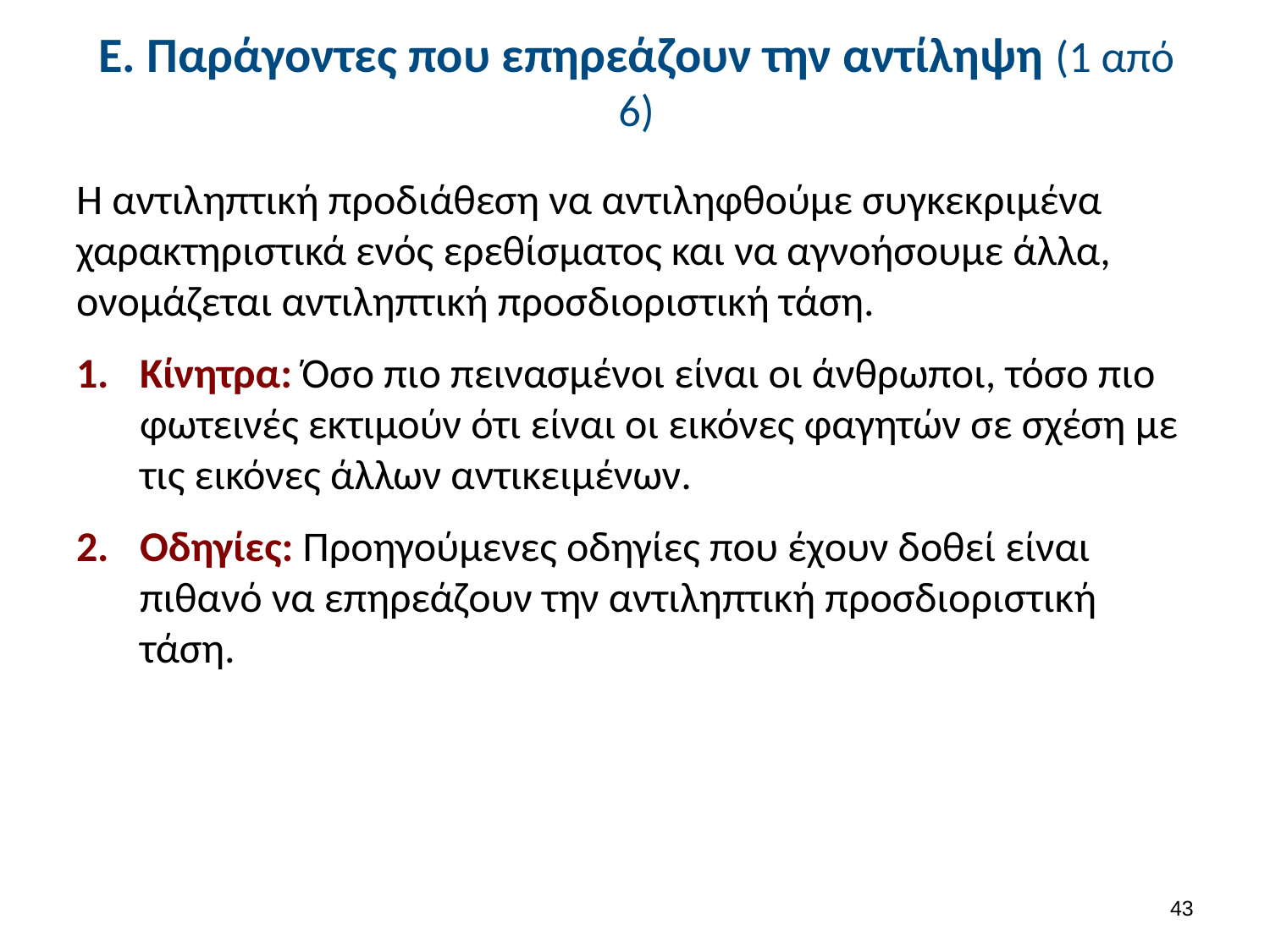

# Ε. Παράγοντες που επηρεάζουν την αντίληψη (1 από 6)
Η αντιληπτική προδιάθεση να αντιληφθούμε συγκεκριμένα χαρακτηριστικά ενός ερεθίσματος και να αγνοήσουμε άλλα, ονομάζεται αντιληπτική προσδιοριστική τάση.
Κίνητρα: Όσο πιο πεινασμένοι είναι οι άνθρωποι, τόσο πιο φωτεινές εκτιμούν ότι είναι οι εικόνες φαγητών σε σχέση με τις εικόνες άλλων αντικειμένων.
Οδηγίες: Προηγούμενες οδηγίες που έχουν δοθεί είναι πιθανό να επηρεάζουν την αντιληπτική προσδιοριστική τάση.

43